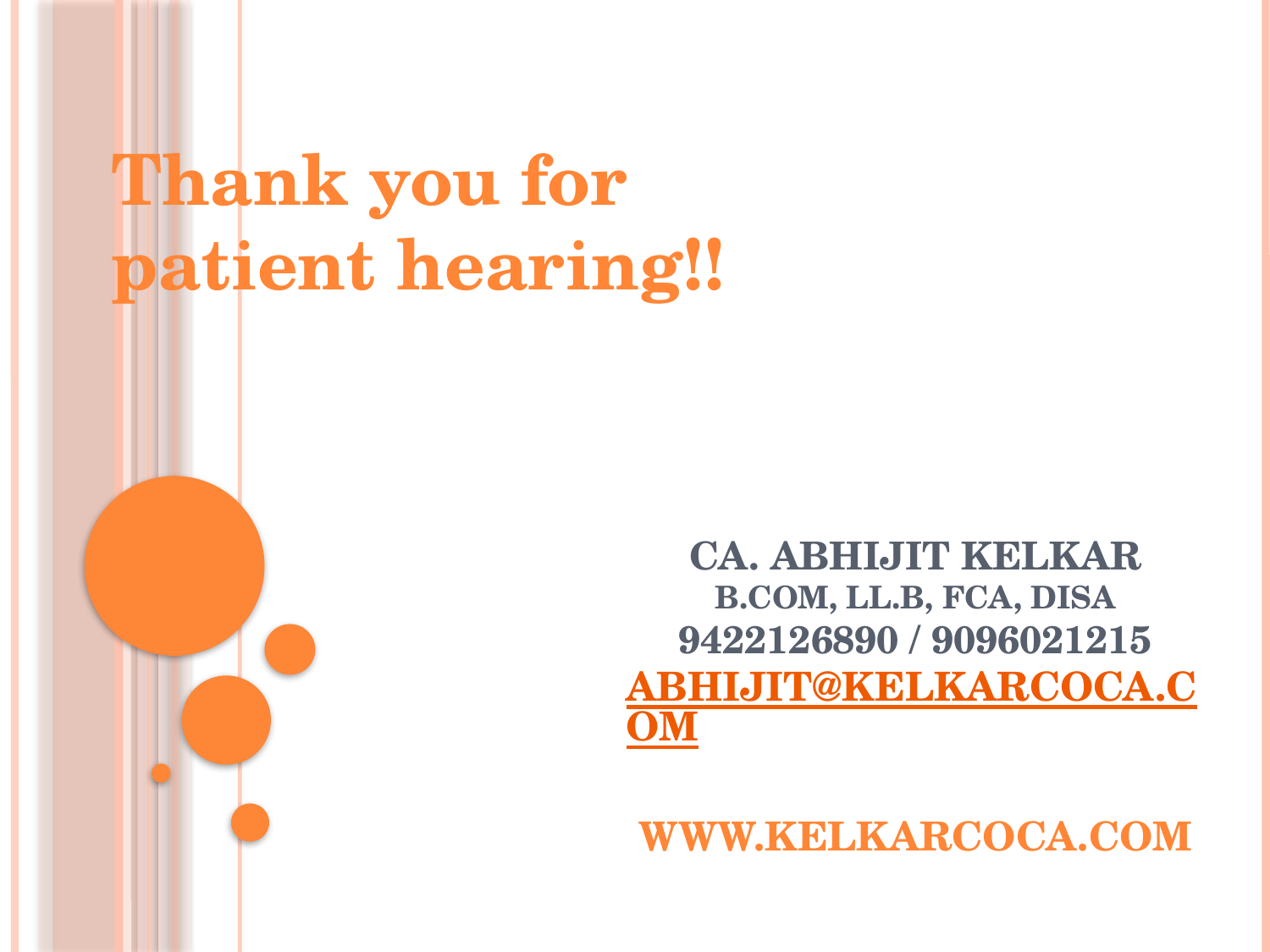

Thank you for patient hearing!!
# CA. ABHIJIT KELKAR B.COM, LL.B, FCA, DISA 9422126890 / 9096021215 abhijit@kelkarcoca.com www.kelkarcoca.com